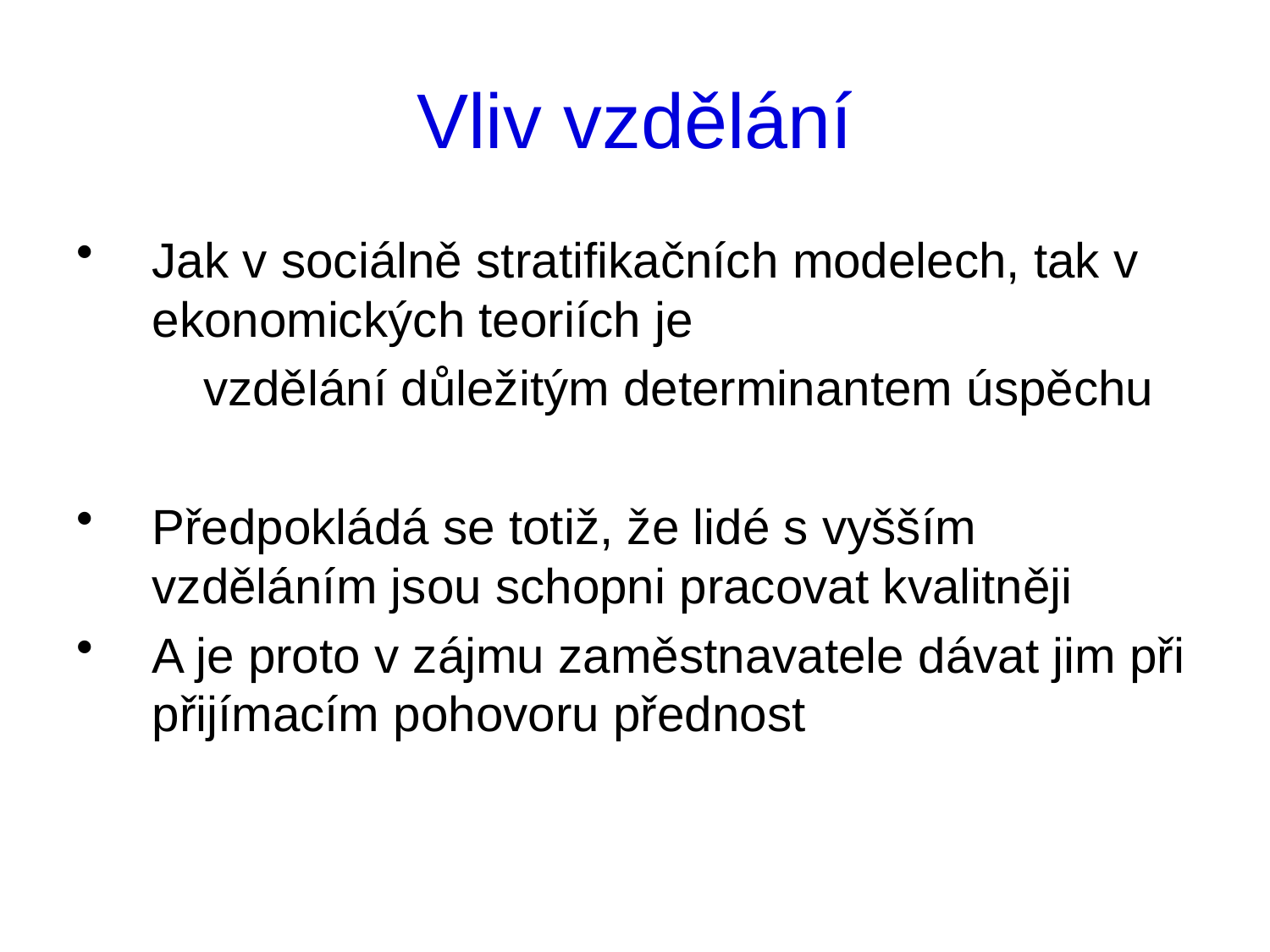

# Vliv vzdělání
Jak v sociálně stratifikačních modelech, tak v ekonomických teoriích je
	vzdělání důležitým determinantem úspěchu

Předpokládá se totiž, že lidé s vyšším vzděláním jsou schopni pracovat kvalitněji
A je proto v zájmu zaměstnavatele dávat jim při přijímacím pohovoru přednost